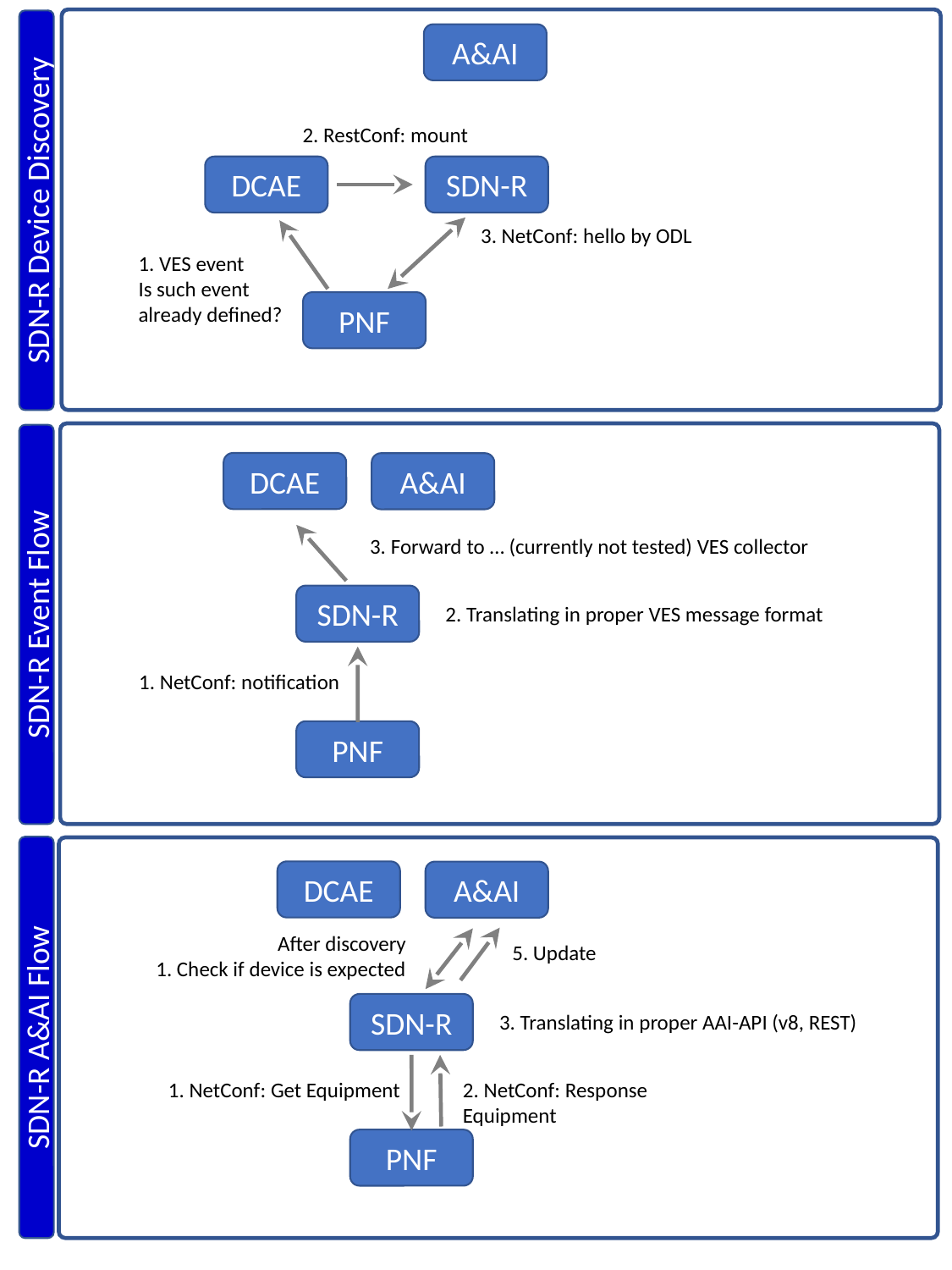

A&AI
2. RestConf: mount
DCAE
SDN-R
SDN-R Device Discovery
3. NetConf: hello by ODL
1. VES event
Is such event already defined?
PNF

DCAE
A&AI
3. Forward to … (currently not tested) VES collector
SDN-R
2. Translating in proper VES message format
SDN-R Event Flow
1. NetConf: notification
PNF

DCAE
A&AI
After discovery
1. Check if device is expected
5. Update
SDN-R
3. Translating in proper AAI-API (v8, REST)
SDN-R A&AI Flow
2. NetConf: Response Equipment
1. NetConf: Get Equipment
PNF